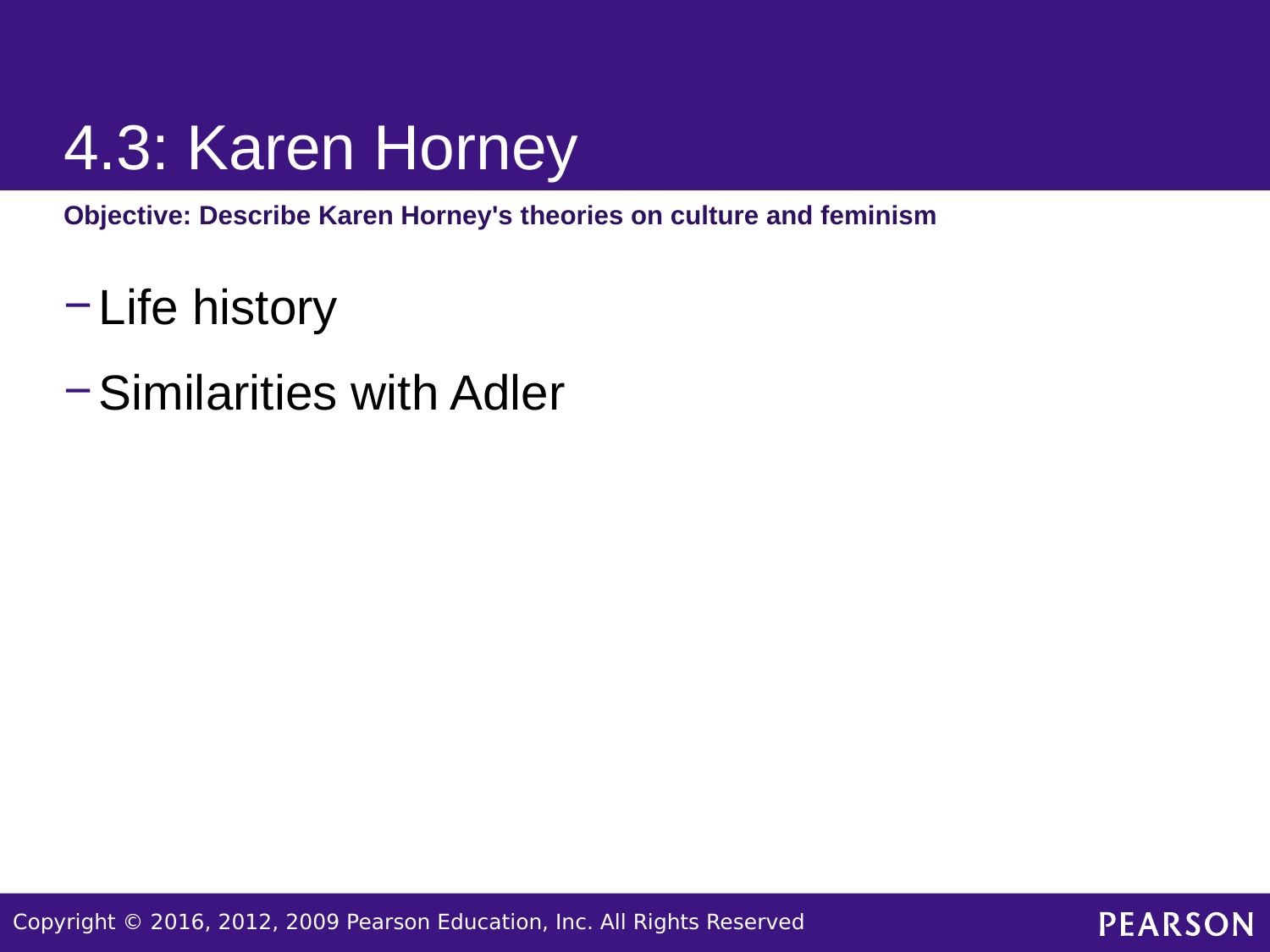

# 4.3: Karen Horney
Objective: Describe Karen Horney's theories on culture and feminism
Life history
Similarities with Adler